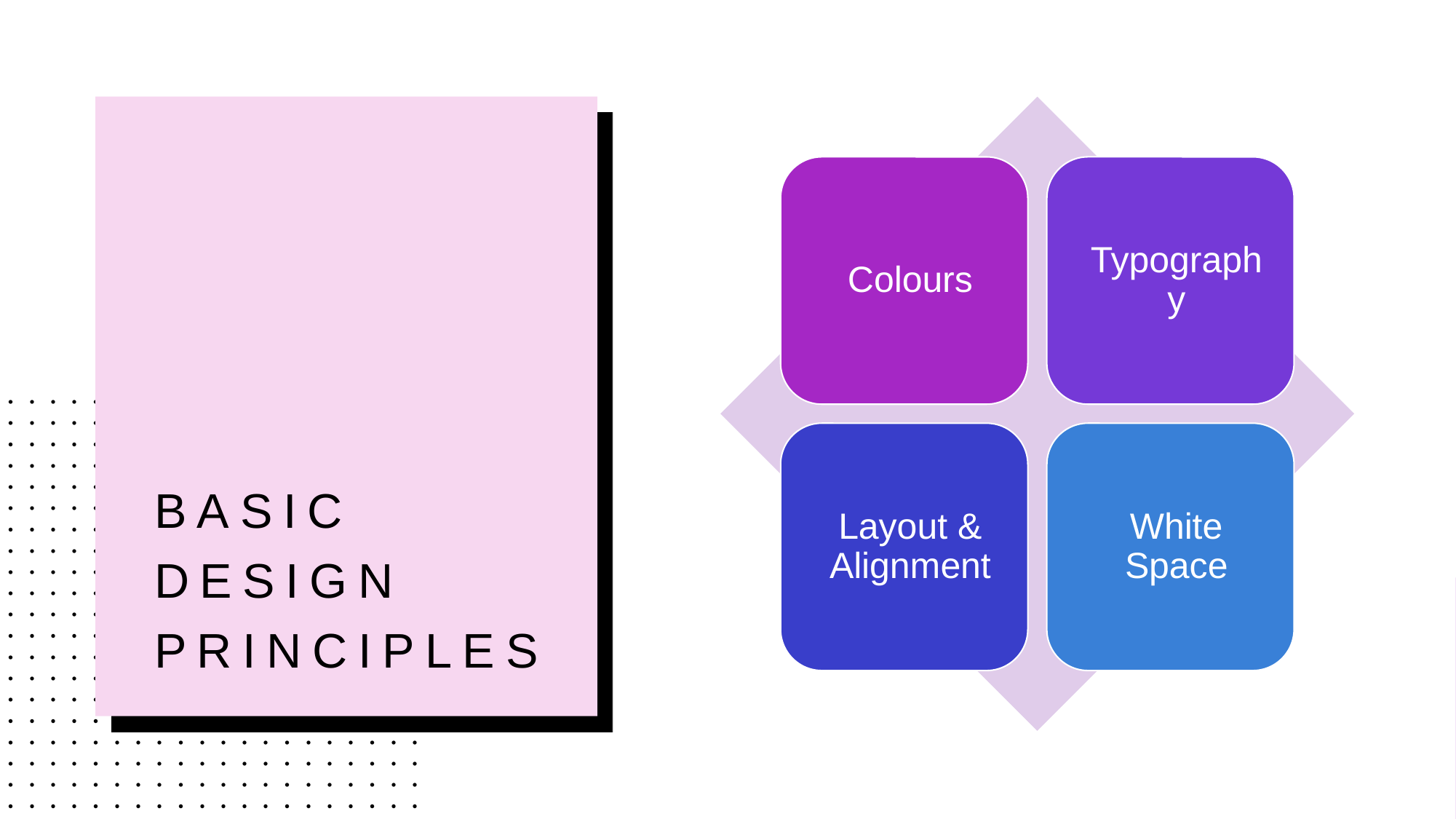

Colours
Typography
Layout & Alignment
White Space
# Basic Design Principles